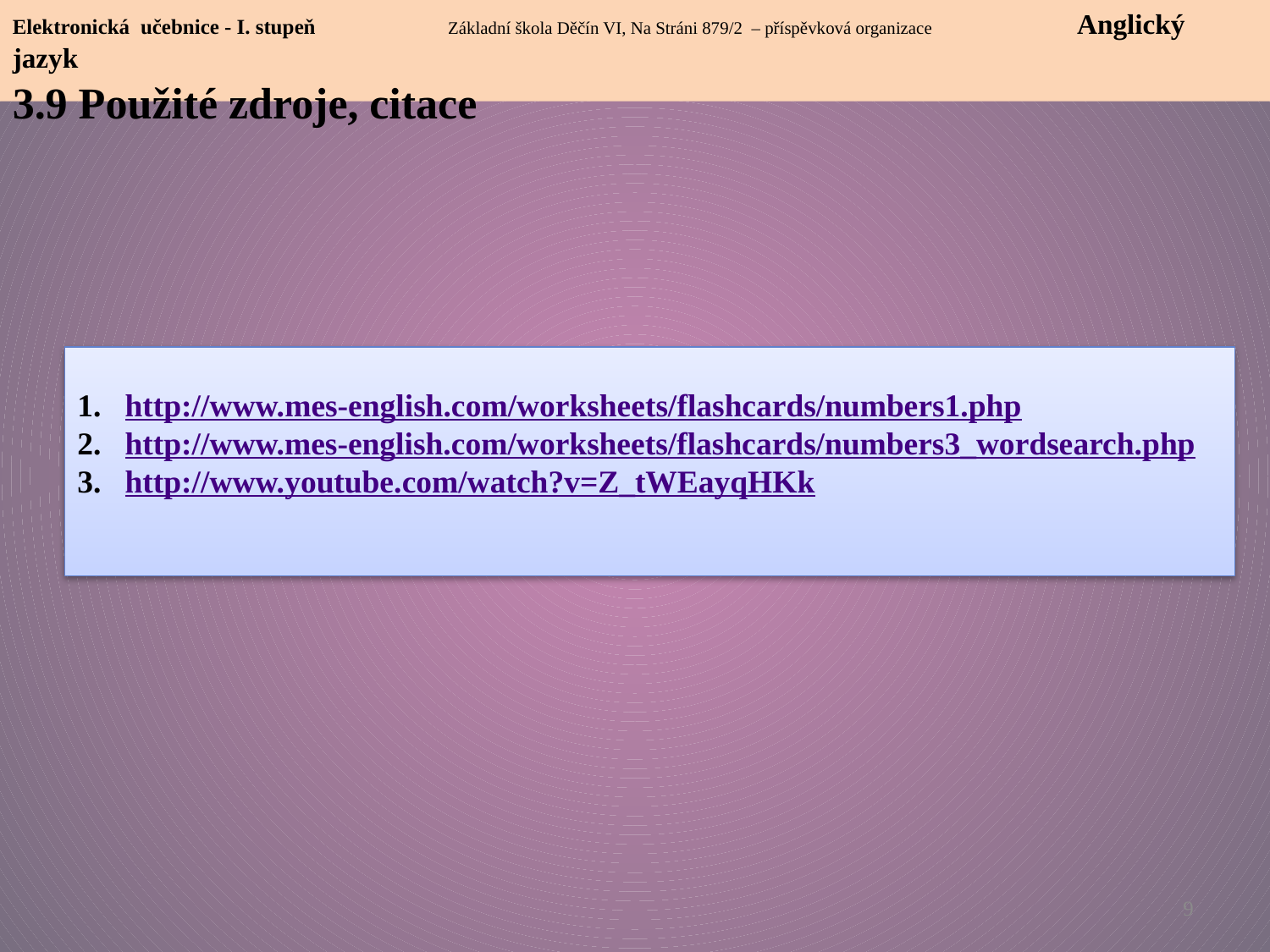

Elektronická  učebnice - I. stupeň                         Základní škola Děčín VI, Na Stráni 879/2  – příspěvková organizace                                Anglický jazyk

3.9 Použité zdroje, citace
http://www.mes-english.com/worksheets/flashcards/numbers1.php
http://www.mes-english.com/worksheets/flashcards/numbers3_wordsearch.php
http://www.youtube.com/watch?v=Z_tWEayqHKk

9